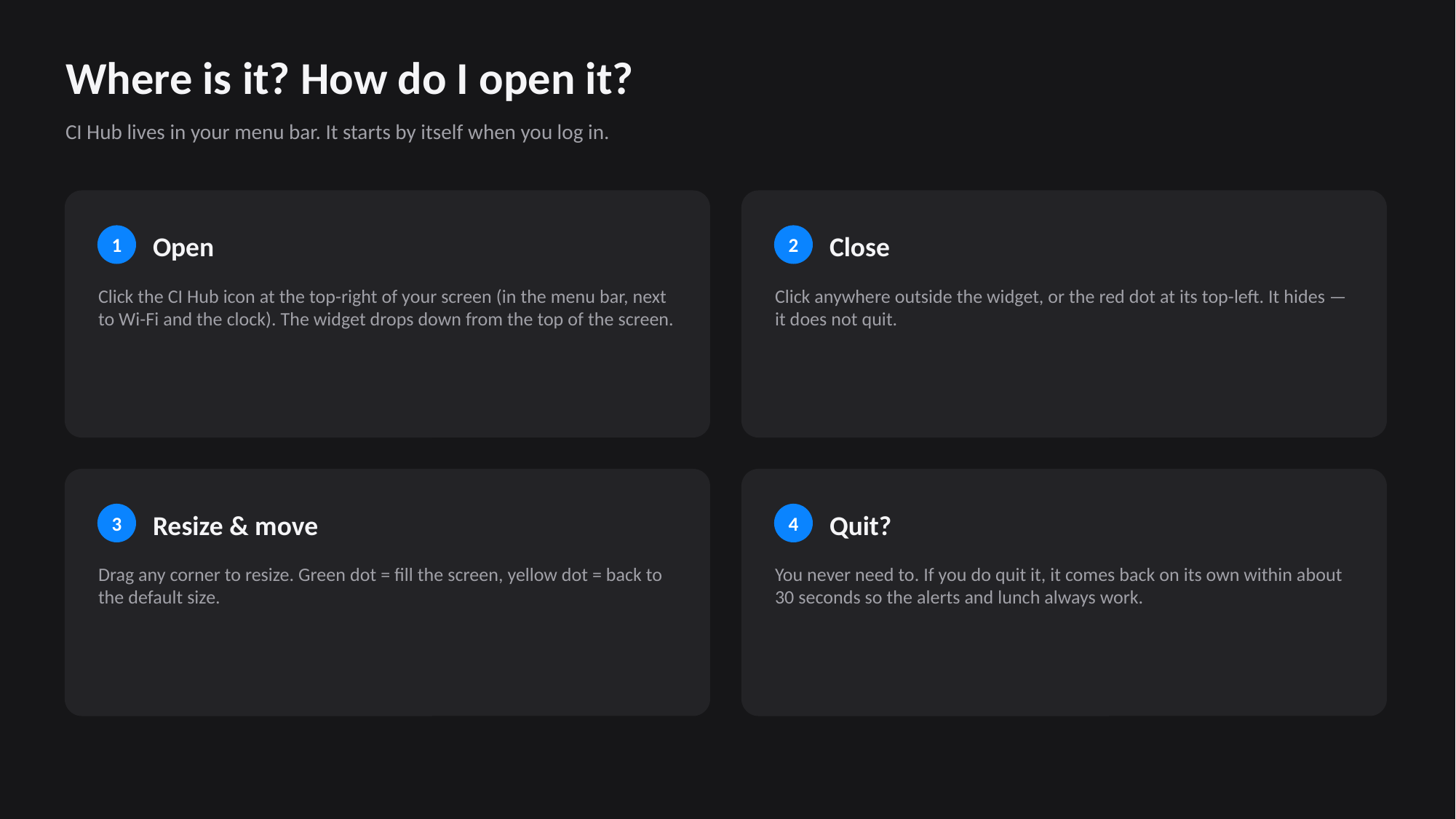

Where is it? How do I open it?
CI Hub lives in your menu bar. It starts by itself when you log in.

Open
Close

1

2
Click the CI Hub icon at the top-right of your screen (in the menu bar, next to Wi-Fi and the clock). The widget drops down from the top of the screen.
Click anywhere outside the widget, or the red dot at its top-left. It hides — it does not quit.

Resize & move
Quit?

3

4
Drag any corner to resize. Green dot = fill the screen, yellow dot = back to the default size.
You never need to. If you do quit it, it comes back on its own within about 30 seconds so the alerts and lunch always work.